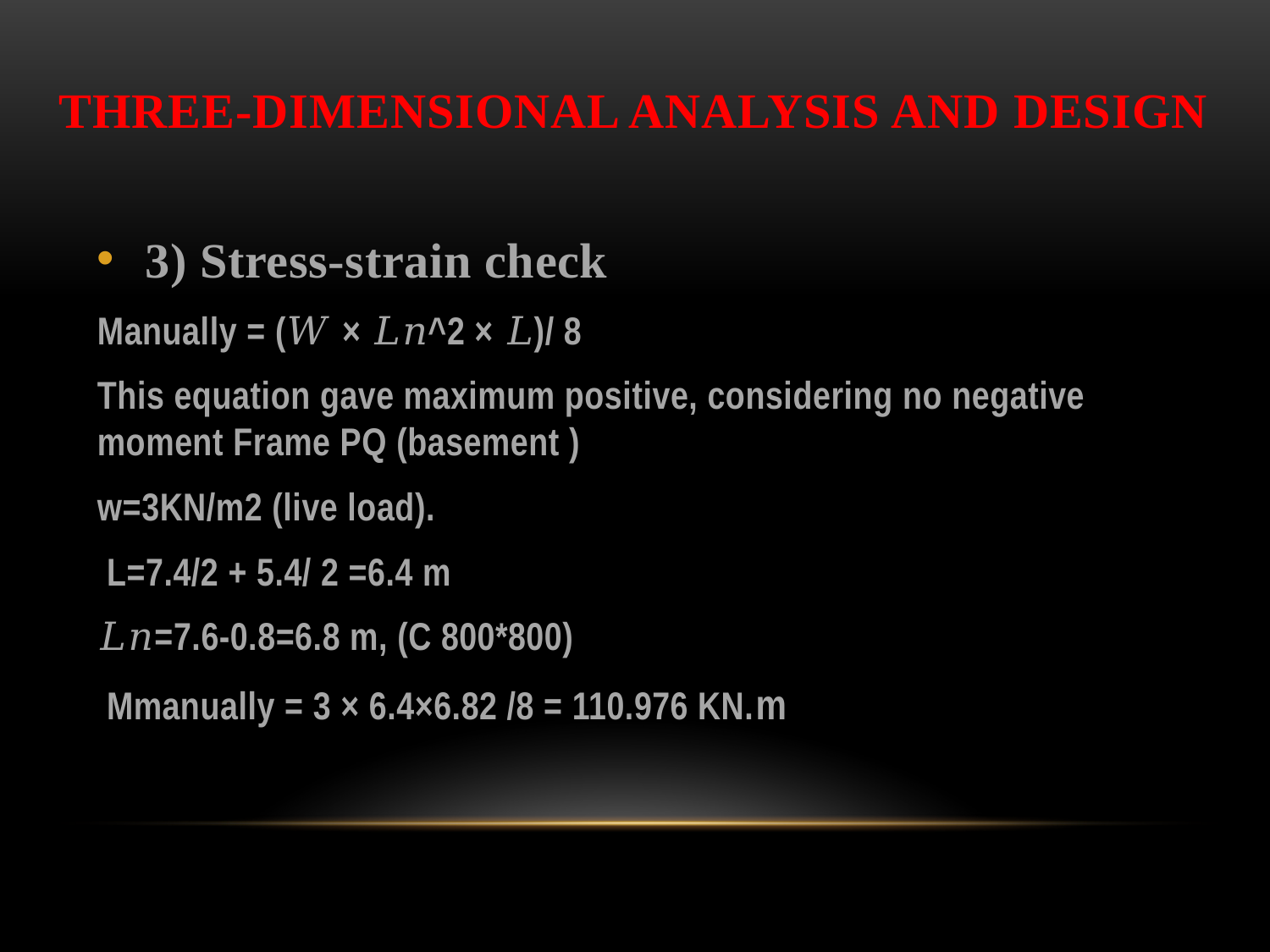

THREE-DIMENSIONAL ANALYSIS AND DESIGN
3) Stress-strain check
Manually = (𝑊 × 𝐿𝑛^2 × 𝐿)/ 8
This equation gave maximum positive, considering no negative moment Frame PQ (basement )
w=3KN/m2 (live load).
 L=7.4/2 + 5.4/ 2 =6.4 m
𝐿𝑛=7.6-0.8=6.8 m, (C 800*800)
 Mmanually = 3 × 6.4×6.82 /8 = 110.976 KN.m